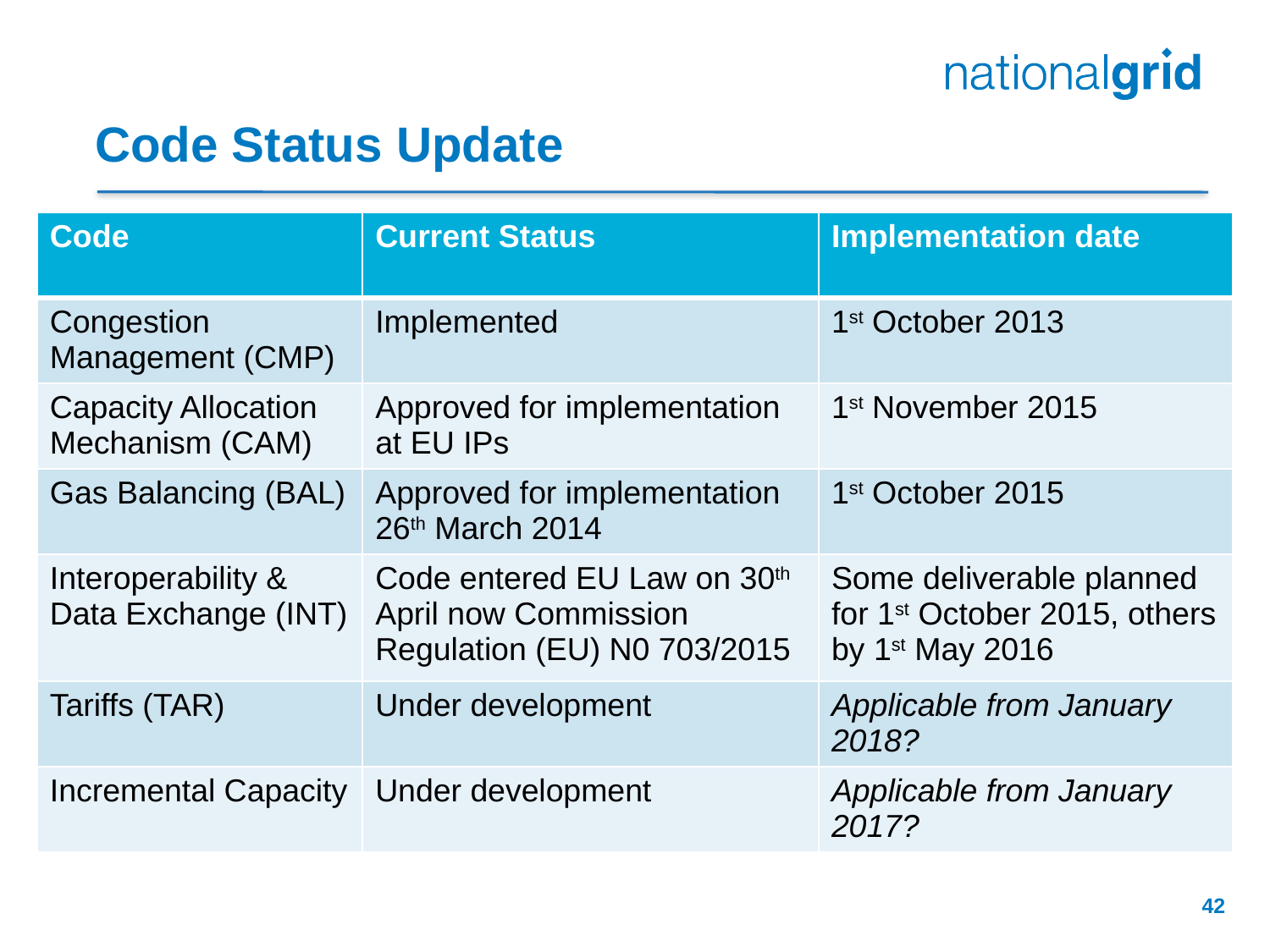

# Code Status Update
| Code | Current Status | Implementation date |
| --- | --- | --- |
| Congestion Management (CMP) | Implemented | 1st October 2013 |
| Capacity Allocation Mechanism (CAM) | Approved for implementation at EU IPs | 1st November 2015 |
| Gas Balancing (BAL) | Approved for implementation 26th March 2014 | 1st October 2015 |
| Interoperability & Data Exchange (INT) | Code entered EU Law on 30th April now Commission Regulation (EU) N0 703/2015 | Some deliverable planned for 1st October 2015, others by 1st May 2016 |
| Tariffs (TAR) | Under development | Applicable from January 2018? |
| Incremental Capacity | Under development | Applicable from January 2017? |
42